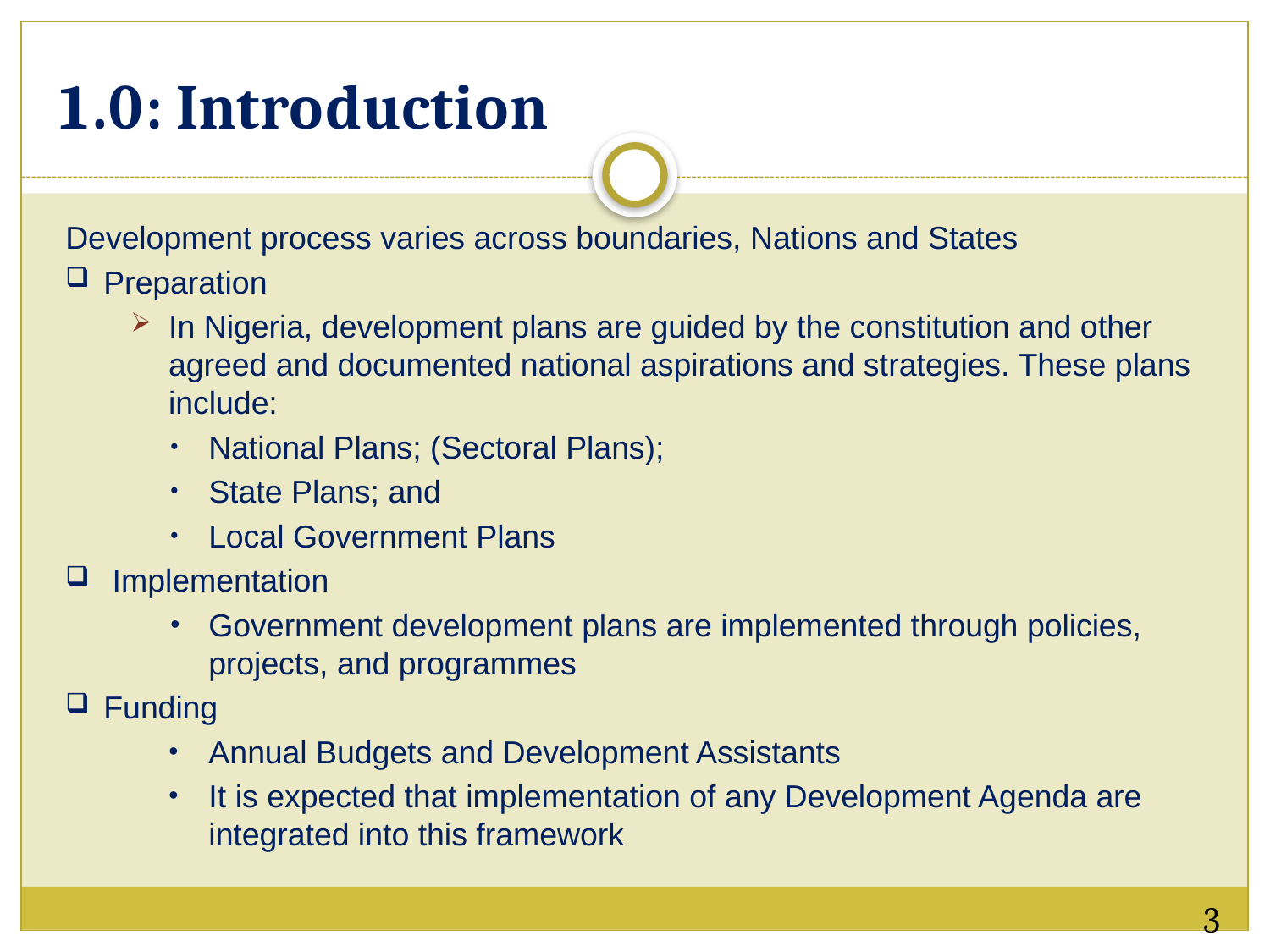

# 1.0: Introduction
Development process varies across boundaries, Nations and States
Preparation
In Nigeria, development plans are guided by the constitution and other agreed and documented national aspirations and strategies. These plans include:
National Plans; (Sectoral Plans);
State Plans; and
Local Government Plans
 Implementation
Government development plans are implemented through policies, projects, and programmes
Funding
Annual Budgets and Development Assistants
It is expected that implementation of any Development Agenda are integrated into this framework
3